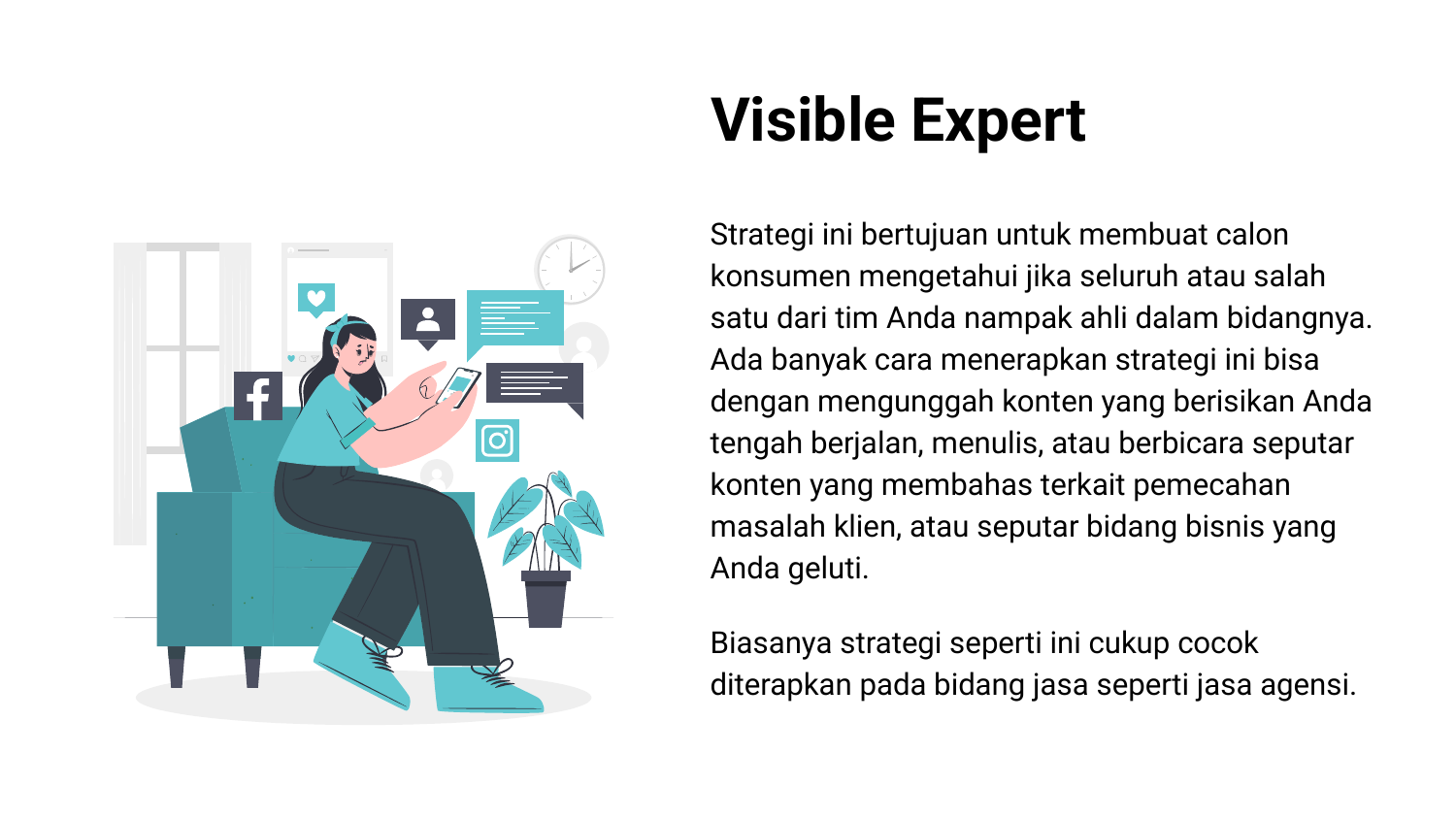

# Visible Expert
Strategi ini bertujuan untuk membuat calon konsumen mengetahui jika seluruh atau salah satu dari tim Anda nampak ahli dalam bidangnya. Ada banyak cara menerapkan strategi ini bisa dengan mengunggah konten yang berisikan Anda tengah berjalan, menulis, atau berbicara seputar konten yang membahas terkait pemecahan masalah klien, atau seputar bidang bisnis yang Anda geluti.
Biasanya strategi seperti ini cukup cocok diterapkan pada bidang jasa seperti jasa agensi.